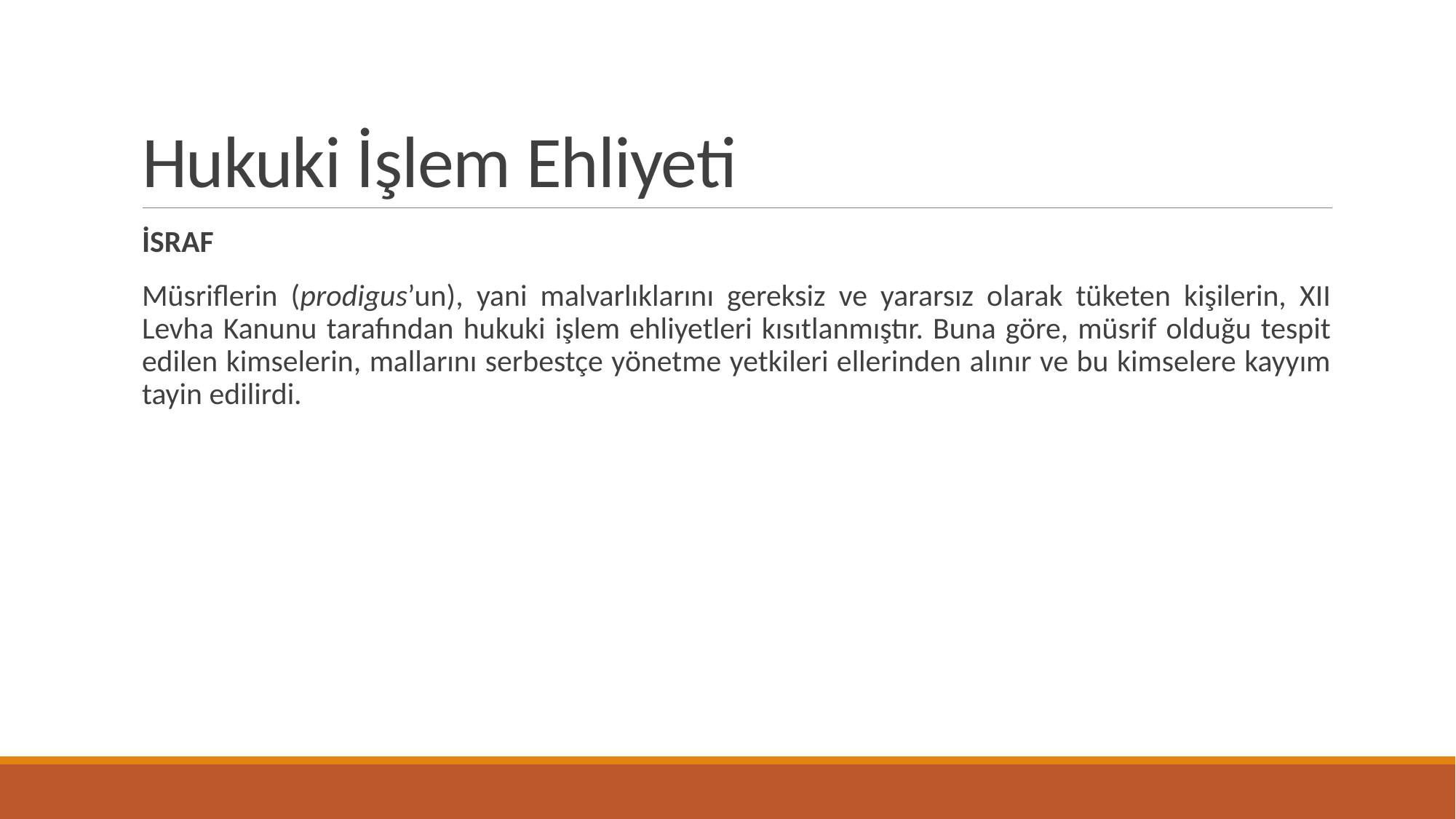

# Hukuki İşlem Ehliyeti
İSRAF
Müsriflerin (prodigus’un), yani malvarlıklarını gereksiz ve yararsız olarak tüketen kişilerin, XII Levha Kanunu tarafından hukuki işlem ehliyetleri kısıtlanmıştır. Buna göre, müsrif olduğu tespit edilen kimselerin, mallarını serbestçe yönetme yetkileri ellerinden alınır ve bu kimselere kayyım tayin edilirdi.